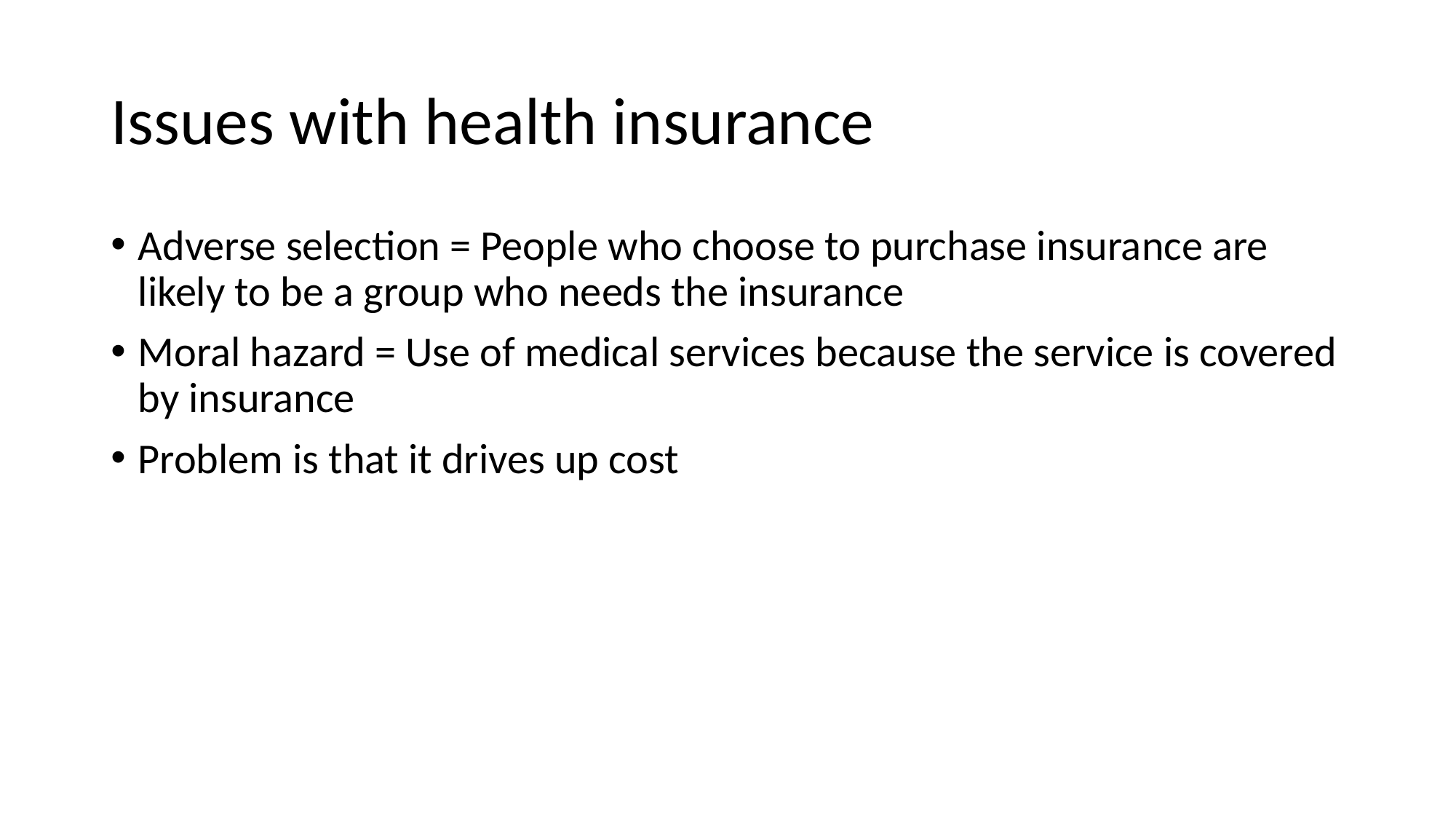

# Issues with health insurance
Adverse selection = People who choose to purchase insurance are likely to be a group who needs the insurance
Moral hazard = Use of medical services because the service is covered by insurance
Problem is that it drives up cost